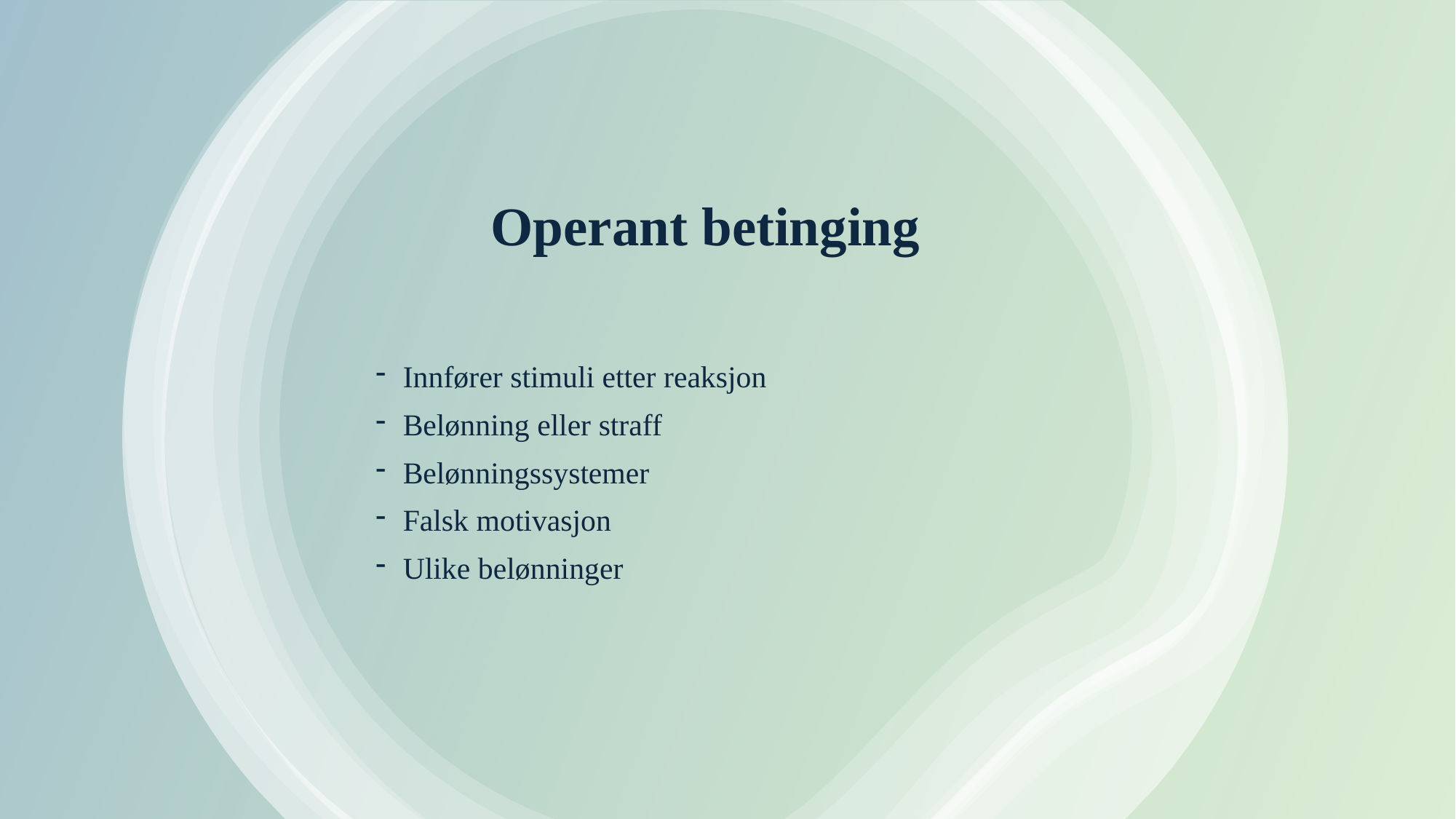

# Operant betinging
Innfører stimuli etter reaksjon
Belønning eller straff
Belønningssystemer
Falsk motivasjon
Ulike belønninger